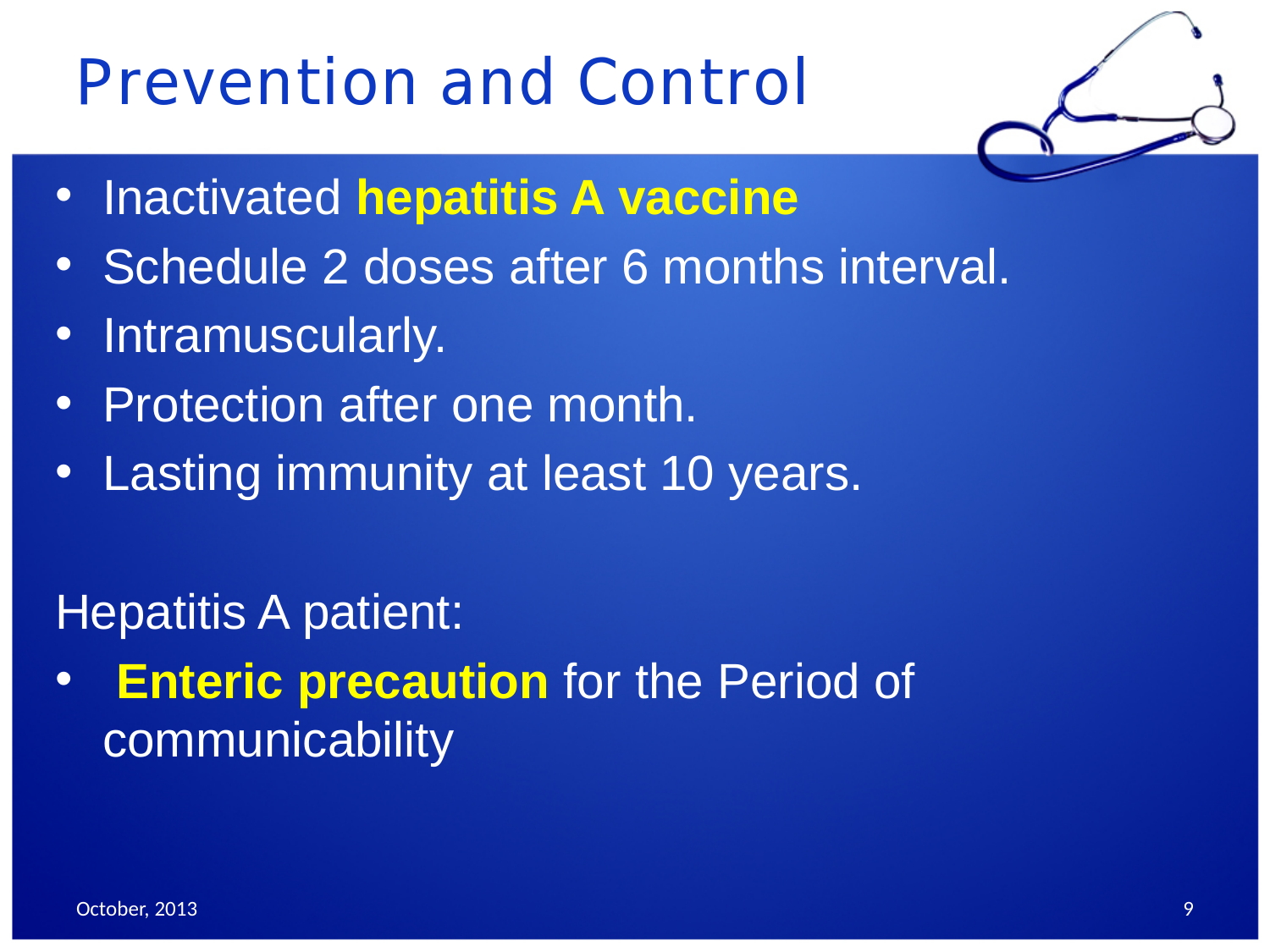

# Prevention and Control
Inactivated hepatitis A vaccine
Schedule 2 doses after 6 months interval.
Intramuscularly.
Protection after one month.
Lasting immunity at least 10 years.

Hepatitis A patient:
 Enteric precaution for the Period of communicability

October, 2013
9